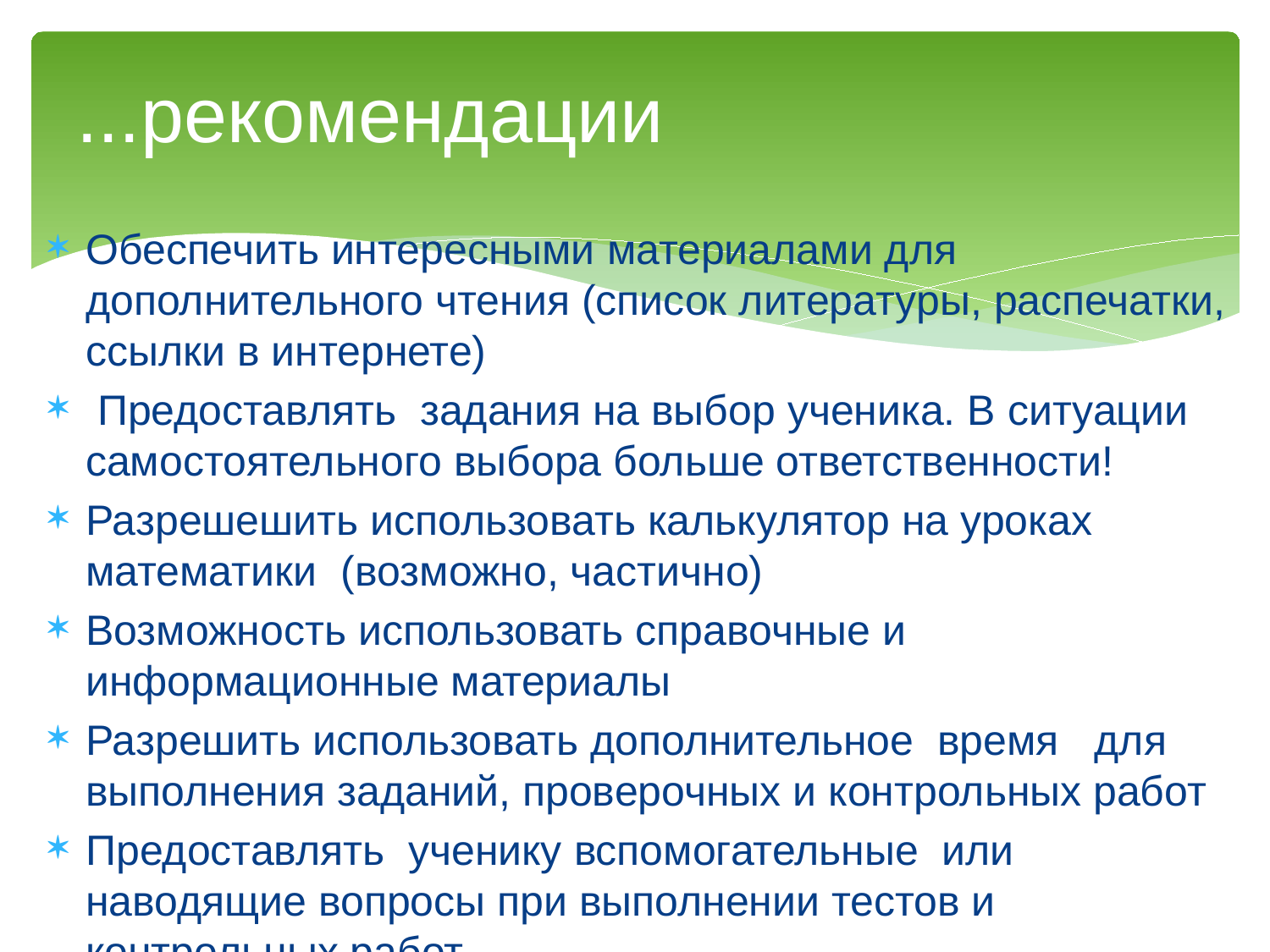

# ...рекомендации
Обеспечить интересными материалами для  дополнительного чтения (список литературы, распечатки, ссылки в интернете)
 Предоставлять  задания на выбор ученика. В ситуации самостоятельного выбора больше ответственности!
Разрешешить использовать калькулятор на уроках математики  (возможно, частично)
Возможность использовать справочные и информационные материалы
Разрешить использовать дополнительное  время   для выполнения заданий, проверочных и контрольных работ
Предоставлять  ученику вспомогательные  или наводящие вопросы при выполнении тестов и контрольных работ